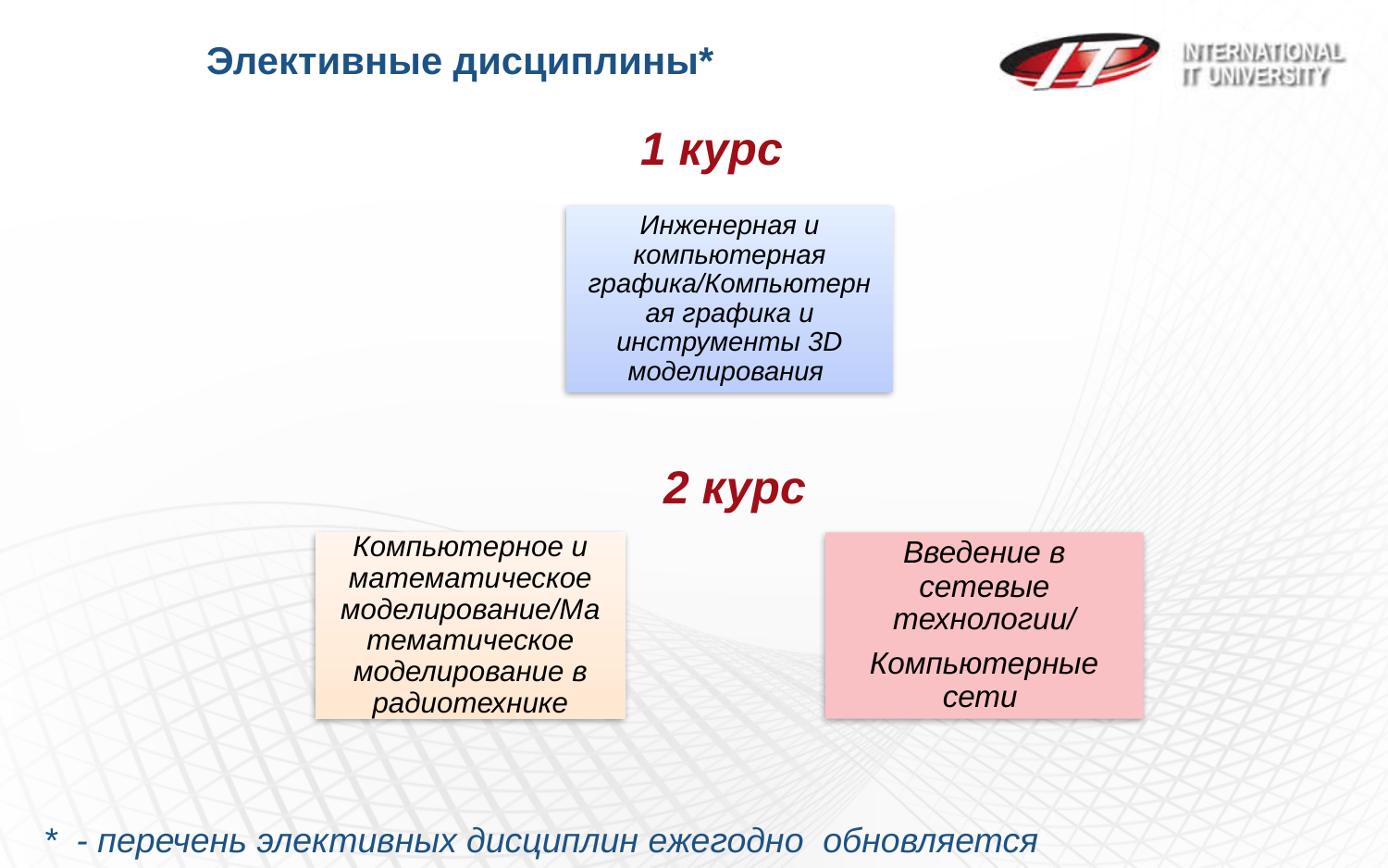

Элективные дисциплины*
1 курс
Инженерная и компьютерная графика/Компьютерная графика и инструменты 3D моделирования
2 курс
Компьютерное и математическое моделирование/Математическое моделирование в радиотехнике
Введение в сетевые технологии/
Компьютерные сети
*  - перечень элективных дисциплин ежегодно  обновляется